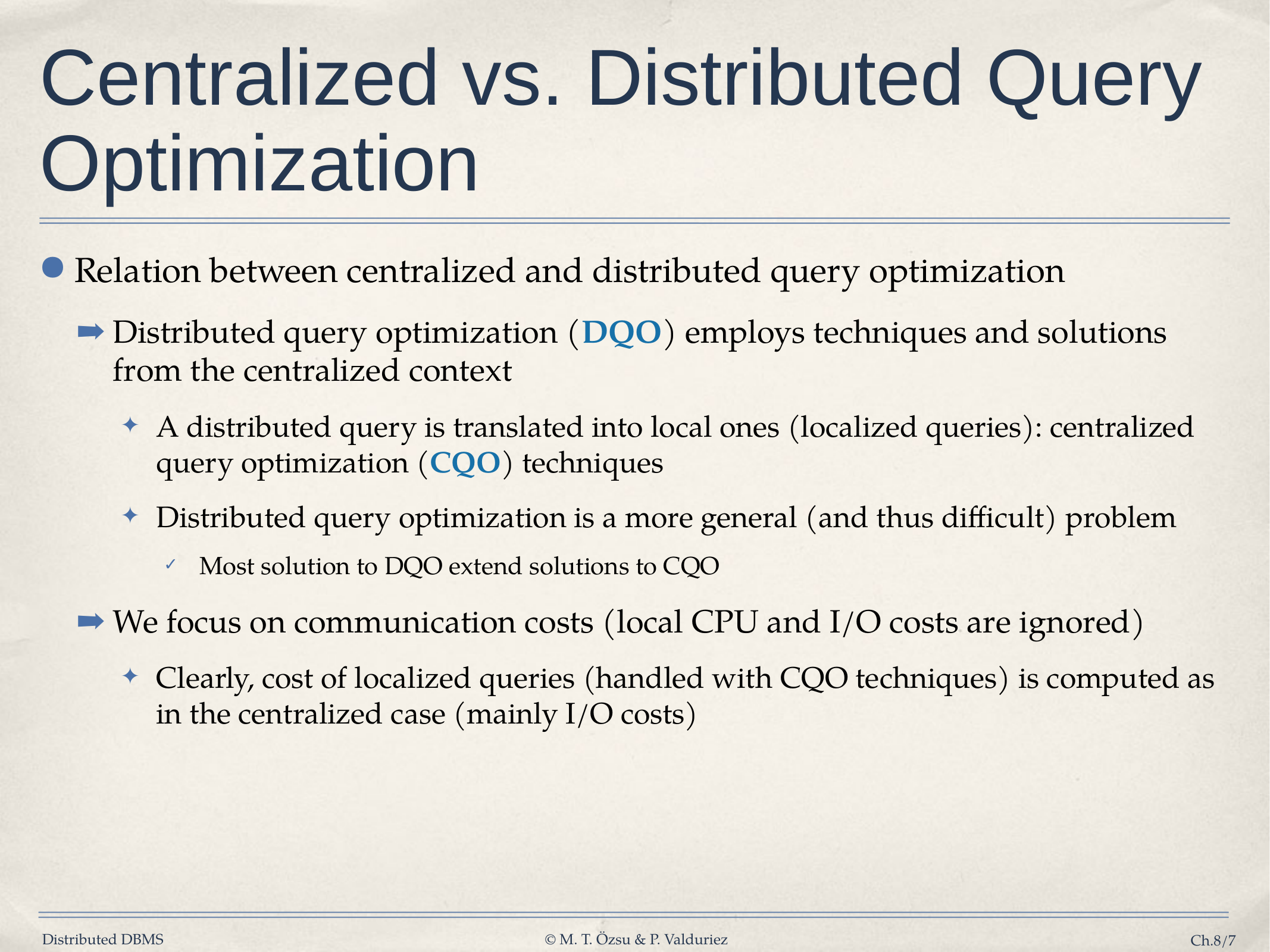

# Centralized vs. Distributed Query Optimization
Relation between centralized and distributed query optimization
Distributed query optimization (DQO) employs techniques and solutions from the centralized context
A distributed query is translated into local ones (localized queries): centralized query optimization (CQO) techniques
Distributed query optimization is a more general (and thus difficult) problem
Most solution to DQO extend solutions to CQO
We focus on communication costs (local CPU and I/O costs are ignored)
Clearly, cost of localized queries (handled with CQO techniques) is computed as in the centralized case (mainly I/O costs)